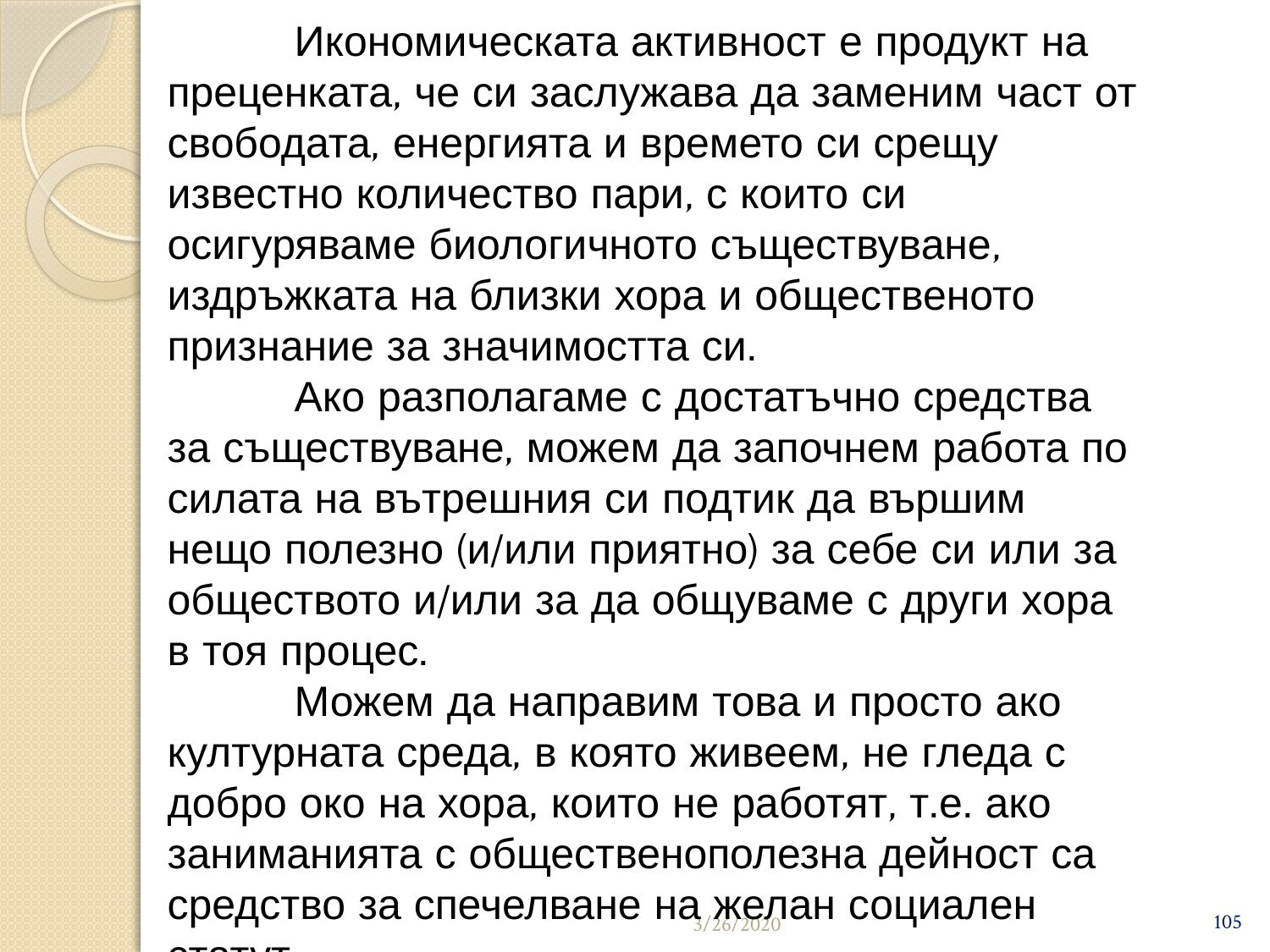

Икономическата активност е продукт на преценката, че си заслужава да заменим част от свободата, енергията и времето си срещу известно количество пари, с които си осигуряваме биологичното съществуване, издръжката на близки хора и общественото признание за значимостта си.
	Ако разполагаме с достатъчно средства за съществуване, можем да започнем работа по силата на вътрешния си подтик да вършим нещо полезно (и/или приятно) за себе си или за обществото и/или за да общу­ваме с други хора в тоя процес.
	Можем да направим това и просто ако културната среда, в която живеем, не гледа с добро око на хора, които не работят, т.е. ако заниманията с общественополезна дейност са средство за спечелване на желан социален статут.
3/26/2020
105